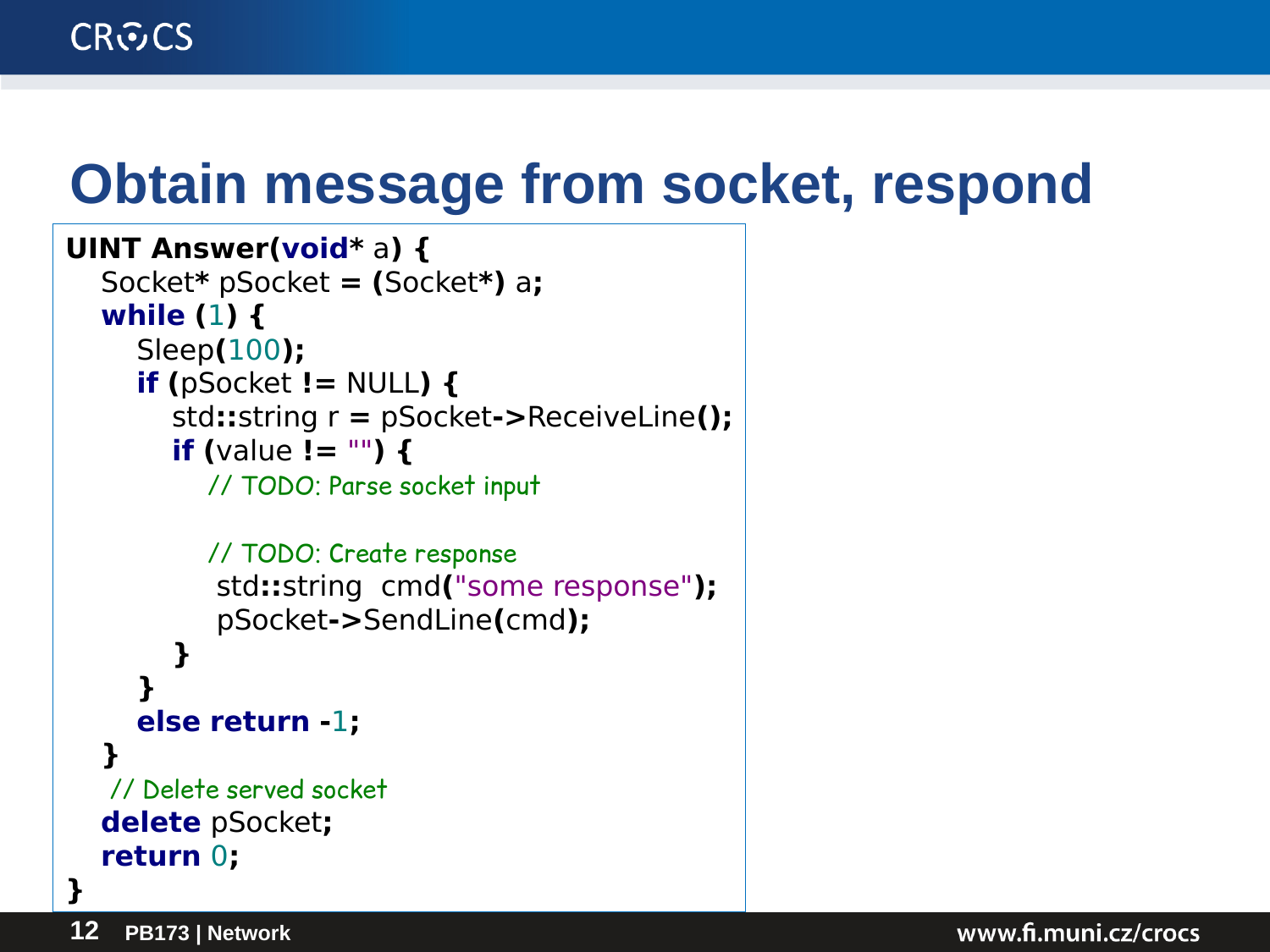

# Obtain message from socket, respond
UINT Answer(void* a) {
    Socket* pSocket = (Socket*) a;
    while (1) {
        Sleep(100);
        if (pSocket != NULL) {
            std::string r = pSocket->ReceiveLine();
            if (value != "") {
                // TODO: Parse socket input

                // TODO: Create response
                 std::string  cmd("some response");
                 pSocket->SendLine(cmd);
            }
        }
        else return -1;
    }
     // Delete served socket
    delete pSocket;
    return 0;
}

PB173 | Network
12